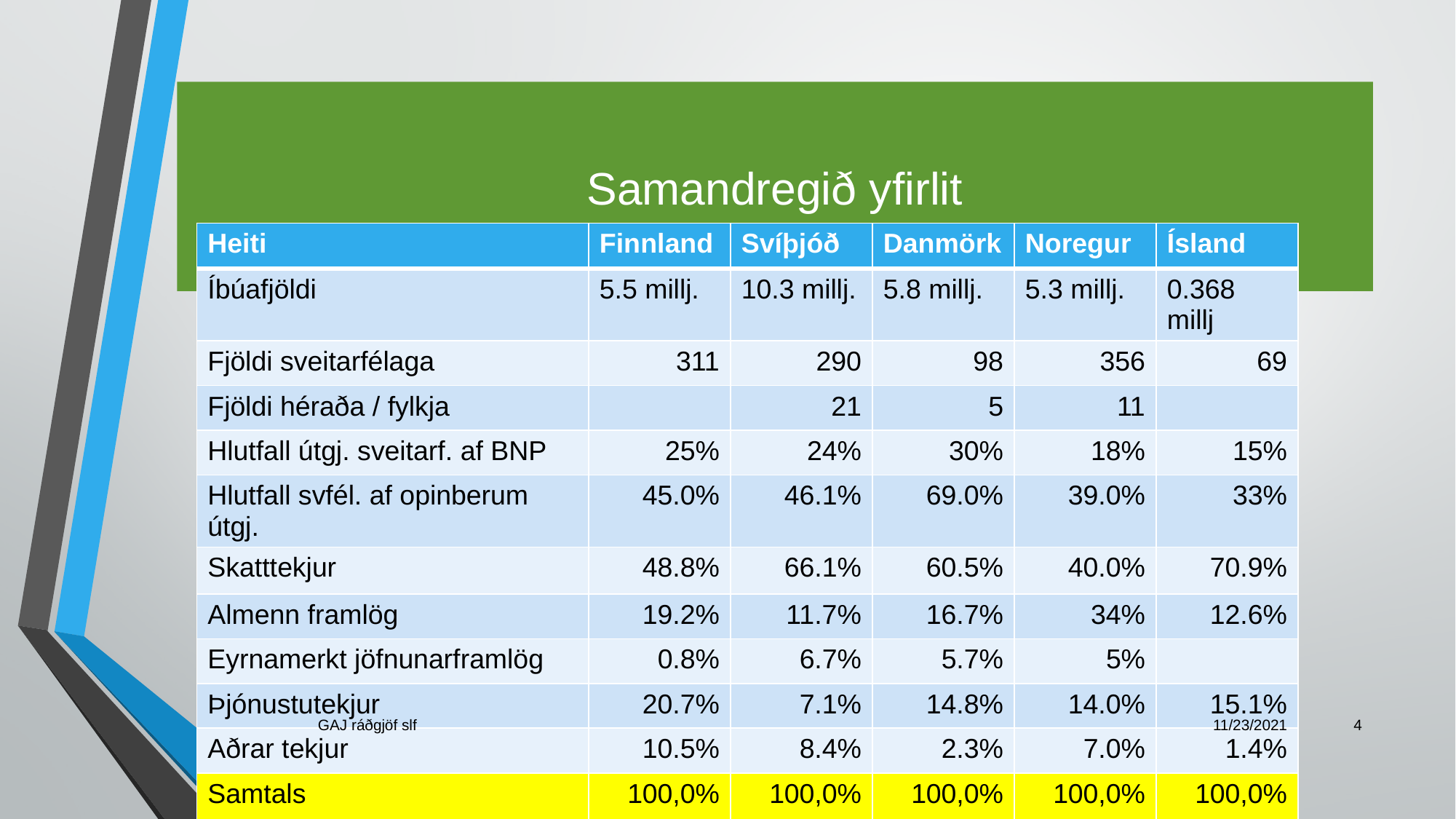

# Samandregið yfirlit
| Heiti | Finnland | Svíþjóð | Danmörk | Noregur | Ísland |
| --- | --- | --- | --- | --- | --- |
| Íbúafjöldi | 5.5 millj. | 10.3 millj. | 5.8 millj. | 5.3 millj. | 0.368 millj |
| Fjöldi sveitarfélaga | 311 | 290 | 98 | 356 | 69 |
| Fjöldi héraða / fylkja |  | 21 | 5 | 11 |  |
| Hlutfall útgj. sveitarf. af BNP | 25% | 24% | 30% | 18% | 15% |
| Hlutfall svfél. af opinberum útgj. | 45.0% | 46.1% | 69.0% | 39.0% | 33% |
| Skatttekjur | 48.8% | 66.1% | 60.5% | 40.0% | 70.9% |
| Almenn framlög | 19.2% | 11.7% | 16.7% | 34% | 12.6% |
| Eyrnamerkt jöfnunarframlög | 0.8% | 6.7% | 5.7% | 5% |  |
| Þjónustutekjur | 20.7% | 7.1% | 14.8% | 14.0% | 15.1% |
| Aðrar tekjur | 10.5% | 8.4% | 2.3% | 7.0% | 1.4% |
| Samtals | 100,0% | 100,0% | 100,0% | 100,0% | 100,0% |
GAJ ráðgjöf slf
11/23/2021
4